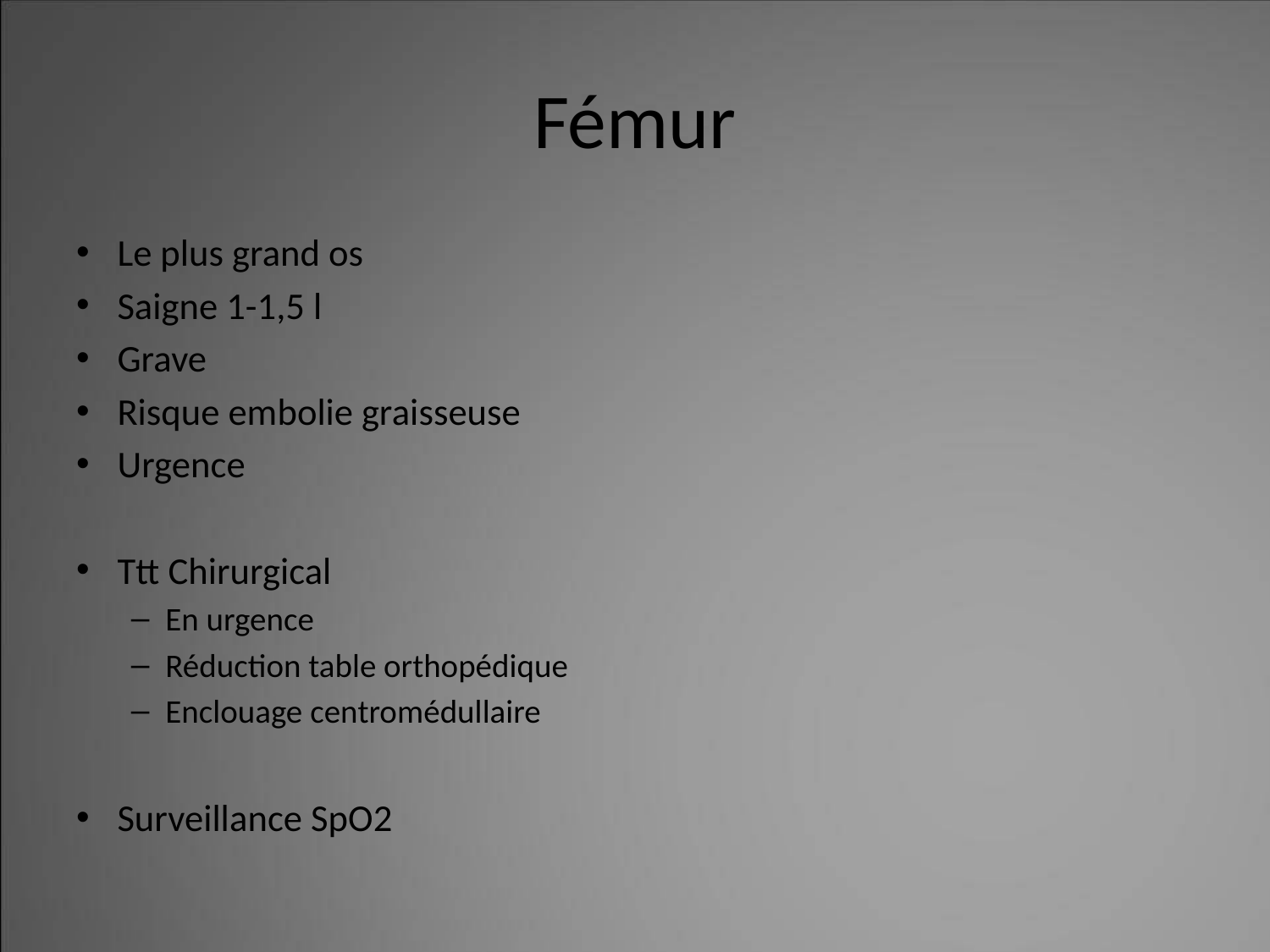

# Fémur
Le plus grand os
Saigne 1-1,5 l
Grave
Risque embolie graisseuse
Urgence

Ttt Chirurgical
En urgence
Réduction table orthopédique
Enclouage centromédullaire

Surveillance SpO2